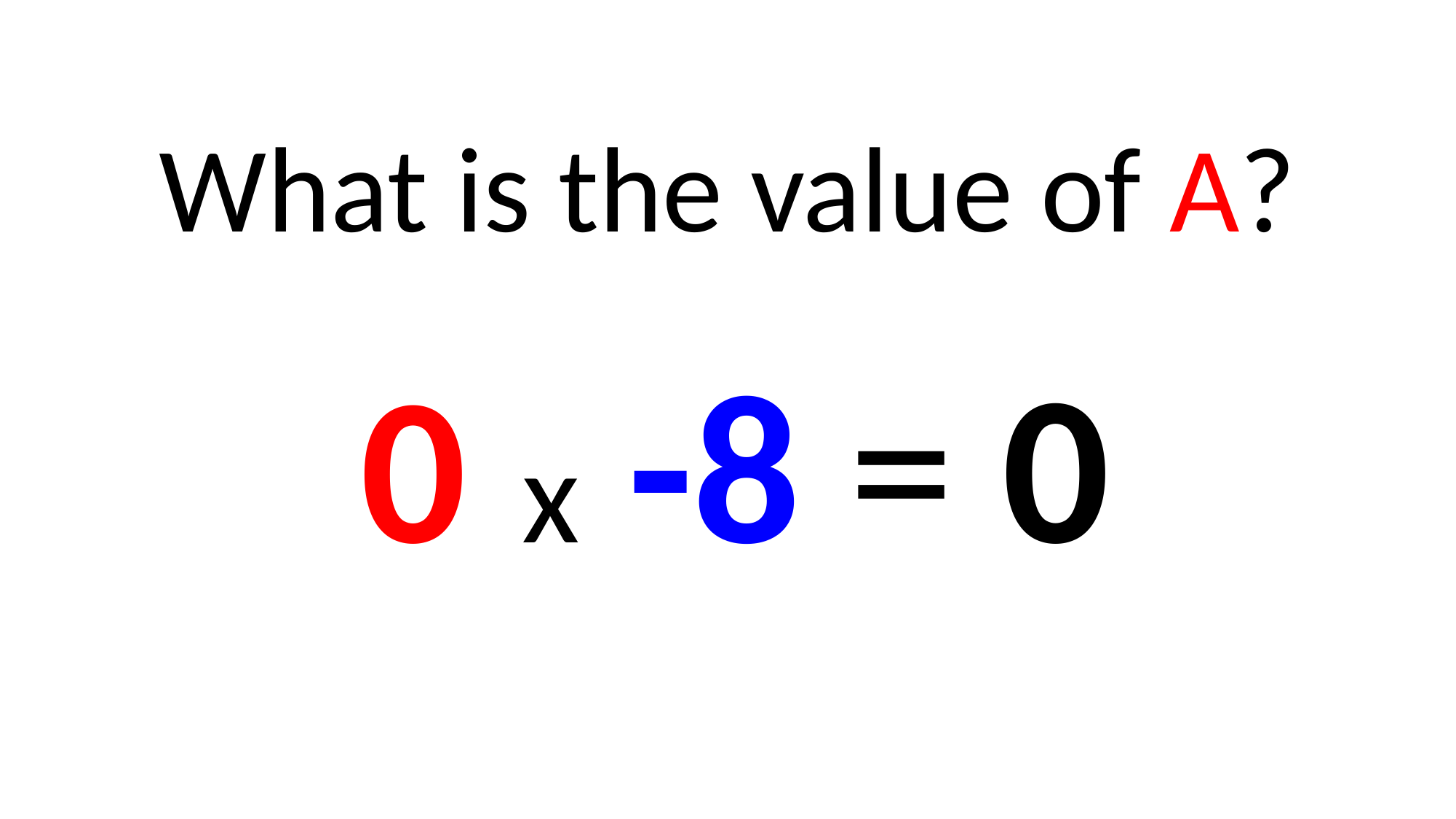

What is the value of A?
A x -8 = 0
0